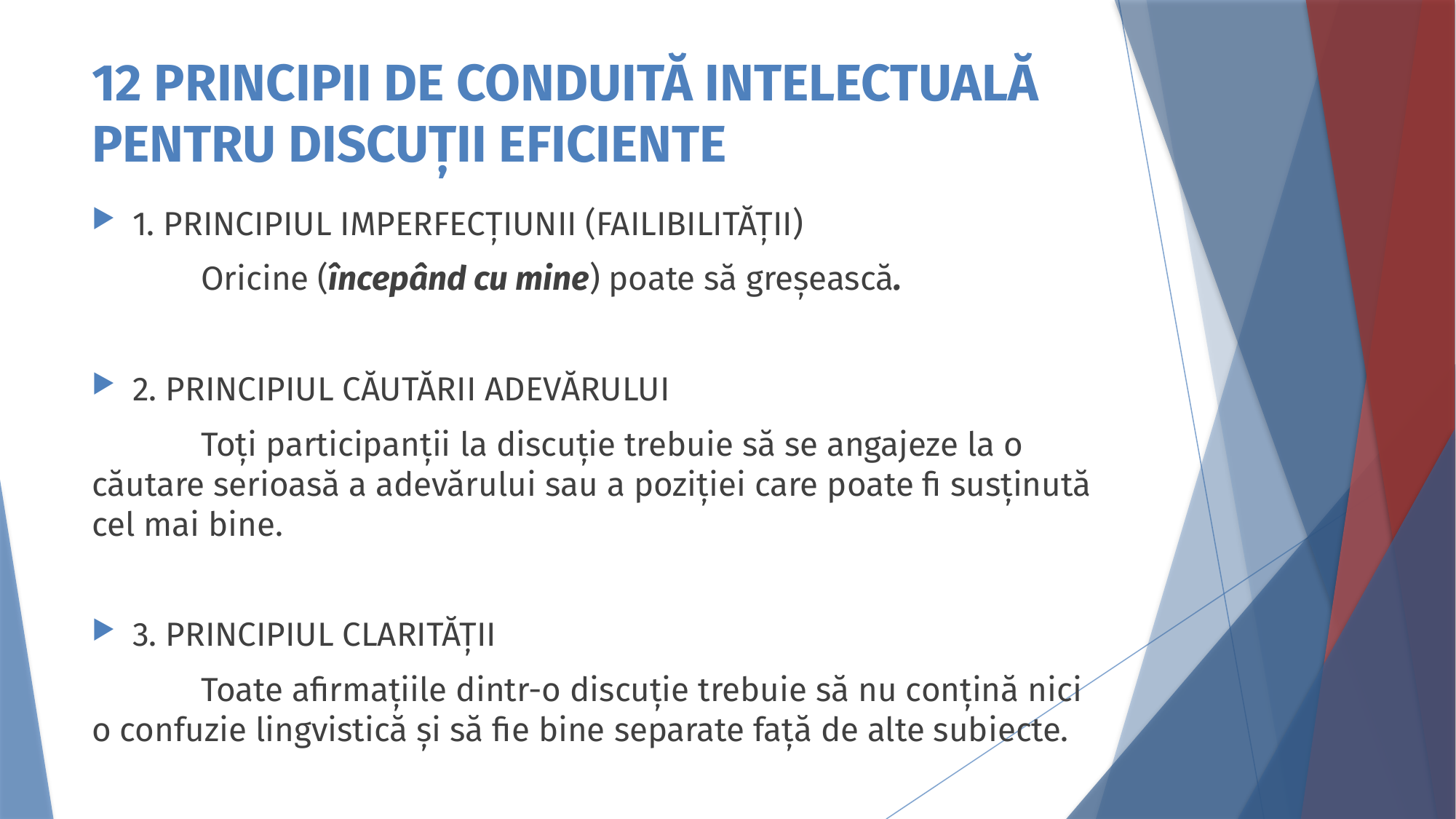

# 12 PRINCIPII DE CONDUITĂ INTELECTUALĂ PENTRU DISCUȚII EFICIENTE
1. PRINCIPIUL IMPERFECȚIUNII (FAILIBILITĂȚII)
	Oricine (începând cu mine) poate să greșească.

2. PRINCIPIUL CĂUTĂRII ADEVĂRULUI
	Toți participanții la discuție trebuie să se angajeze la o căutare serioasă a adevărului sau a poziției care poate fi susținută cel mai bine.

3. PRINCIPIUL CLARITĂȚII
	Toate afirmațiile dintr-o discuție trebuie să nu conțină nici o confuzie lingvistică și să fie bine separate față de alte subiecte.